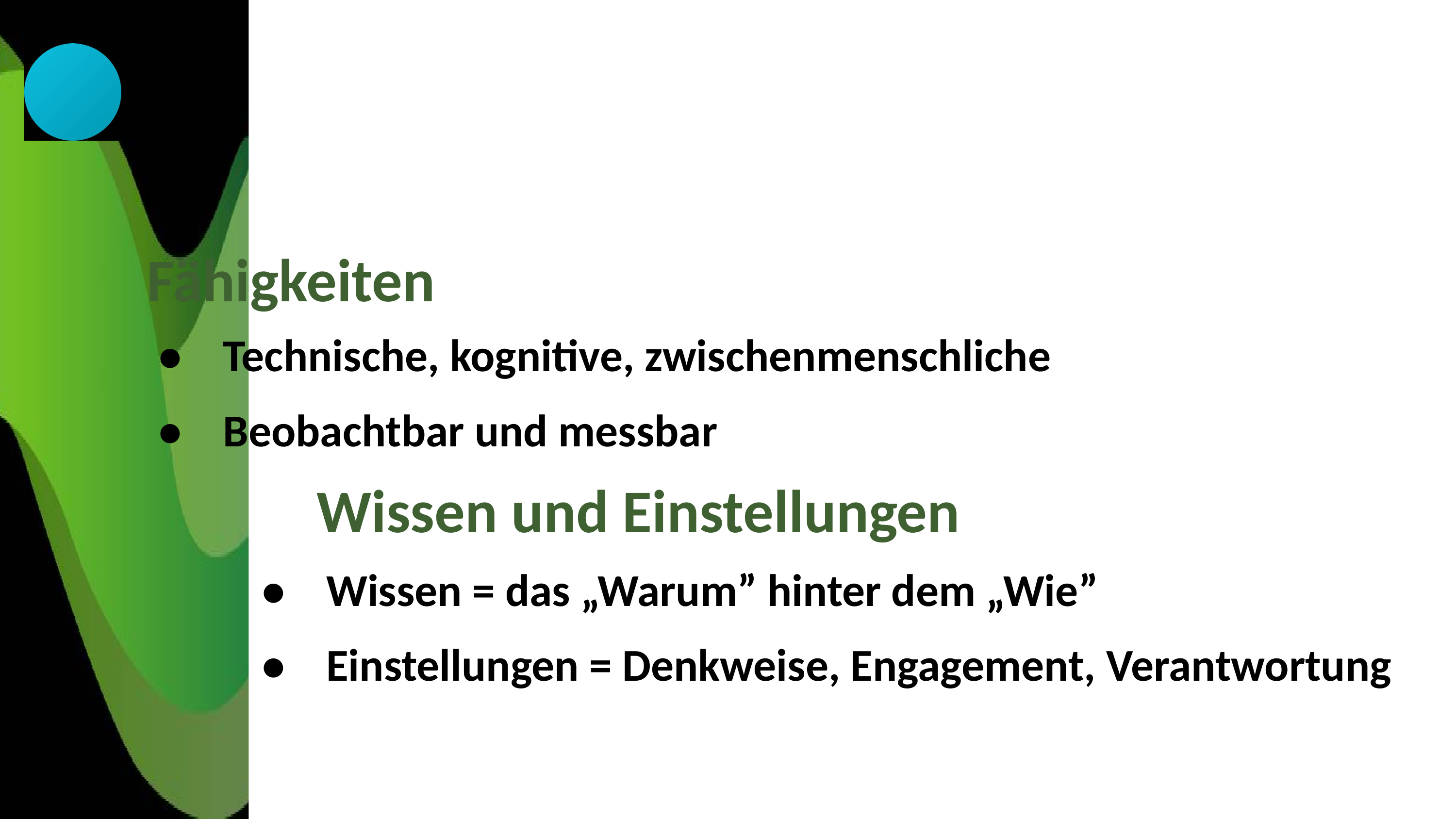

Fähigkeiten
•    Technische, kognitive, zwischenmenschliche
•    Beobachtbar und messbar
Wissen und Einstellungen
•    Wissen = das „Warum” hinter dem „Wie”
•    Einstellungen = Denkweise, Engagement, Verantwortung